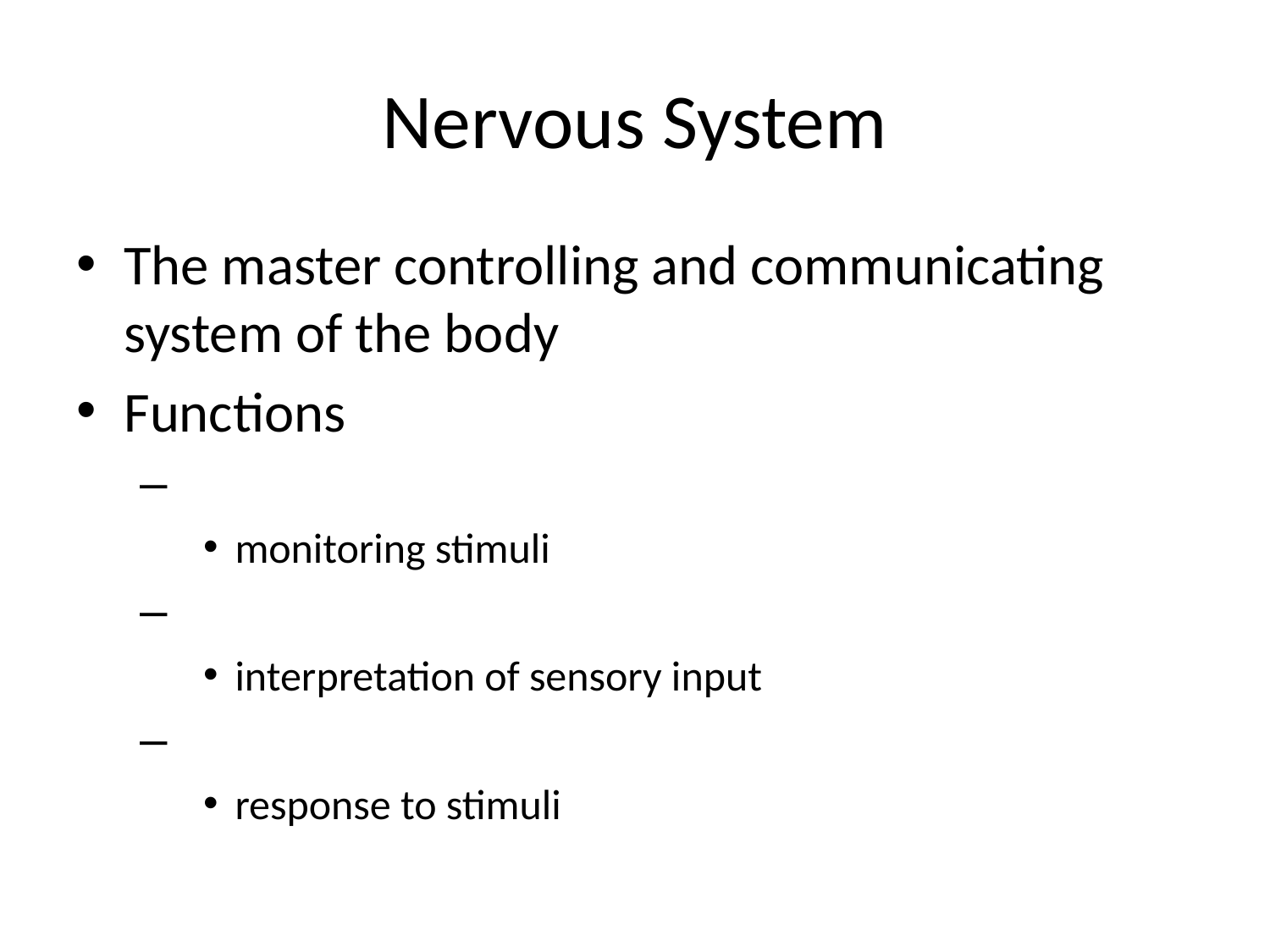

# Nervous System
The master controlling and communicating system of the body
Functions

monitoring stimuli

interpretation of sensory input

response to stimuli